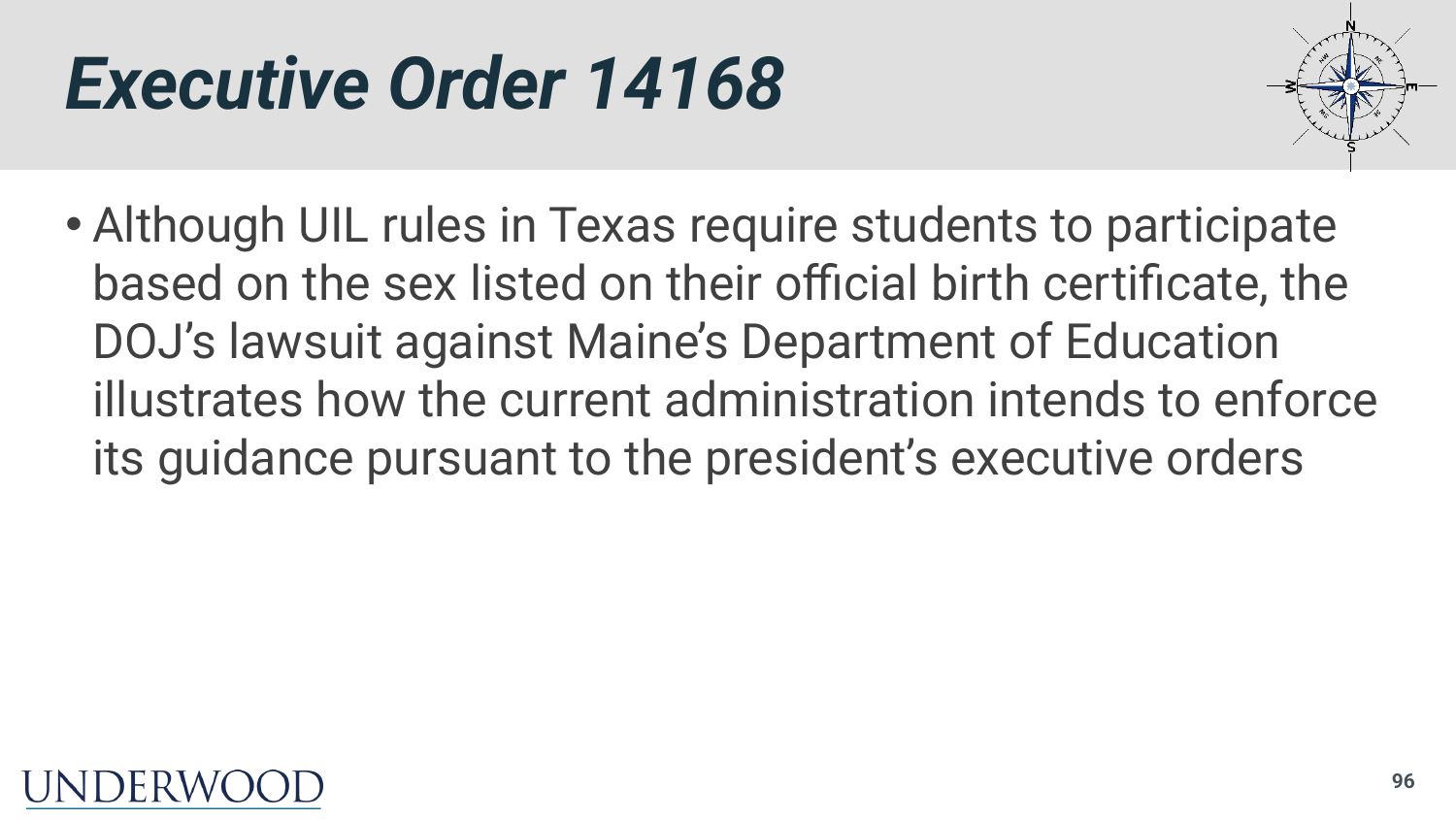

# Executive Order 14168
Although UIL rules in Texas require students to participate based on the sex listed on their official birth certificate, the DOJ’s lawsuit against Maine’s Department of Education illustrates how the current administration intends to enforce its guidance pursuant to the president’s executive orders

96